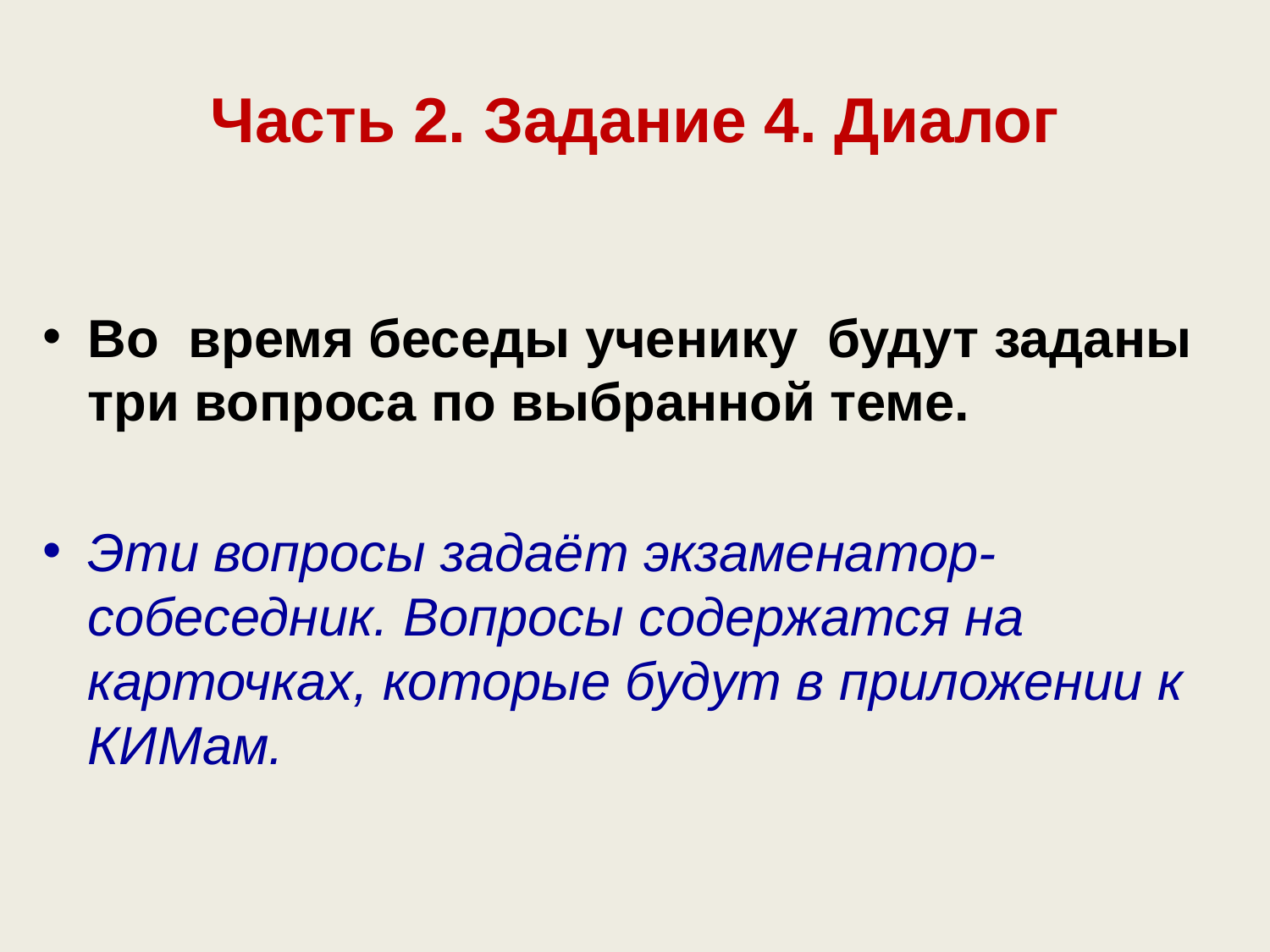

# Часть 2. Задание 4. Диалог

Во  время беседы ученику  будут заданы три вопроса по выбранной теме.

Эти вопросы задаёт экзаменатор-собеседник. Вопросы содержатся на карточках, которые будут в приложении к КИМам.